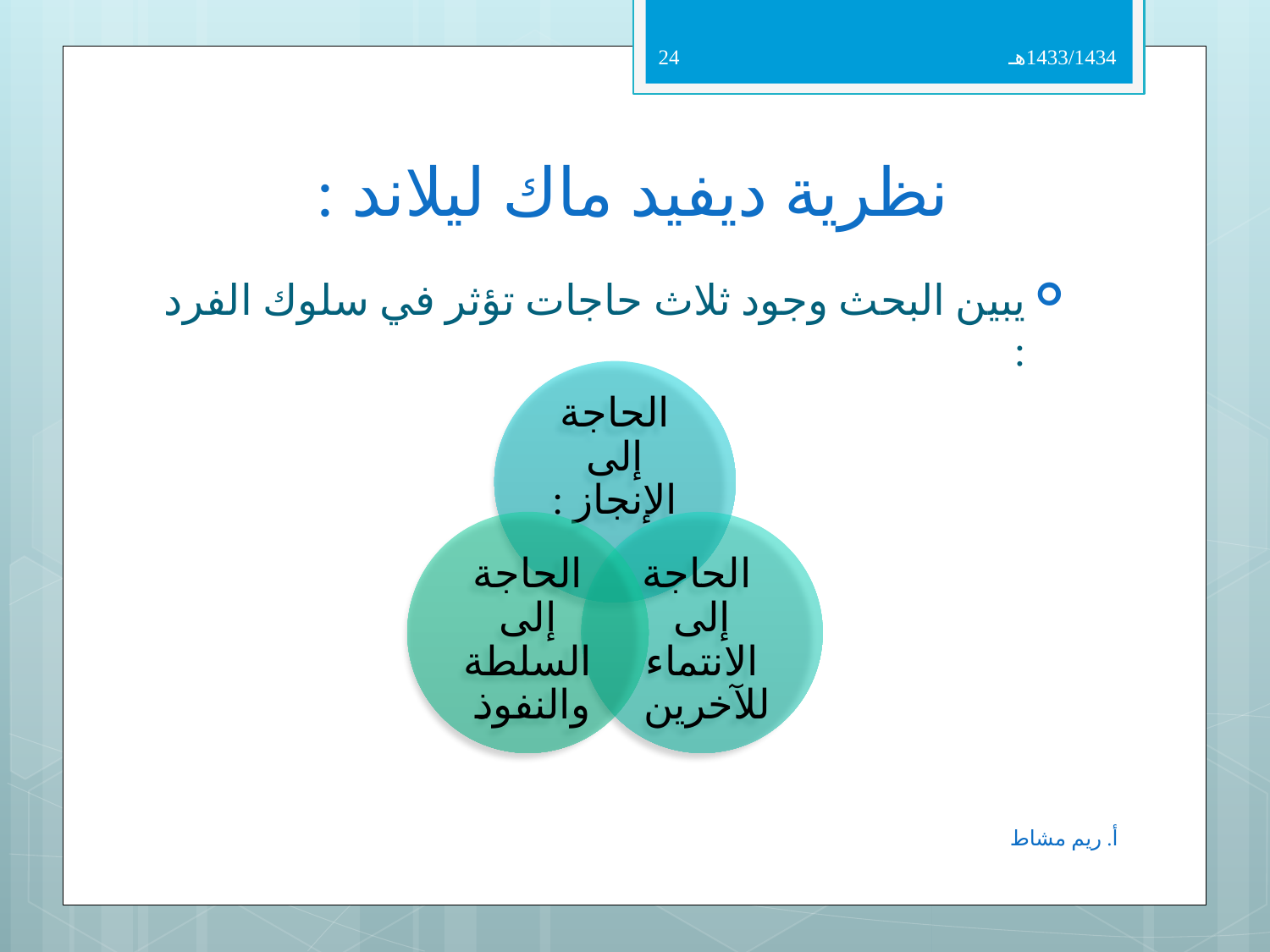

24
1433/1434هـ
# نظرية ديفيد ماك ليلاند :
يبين البحث وجود ثلاث حاجات تؤثر في سلوك الفرد :

الحاجة إلى الإنجاز :
 الحاجة إلى الانتماء للآخرين
الحاجة إلى السلطة والنفوذ
أ. ريم مشاط